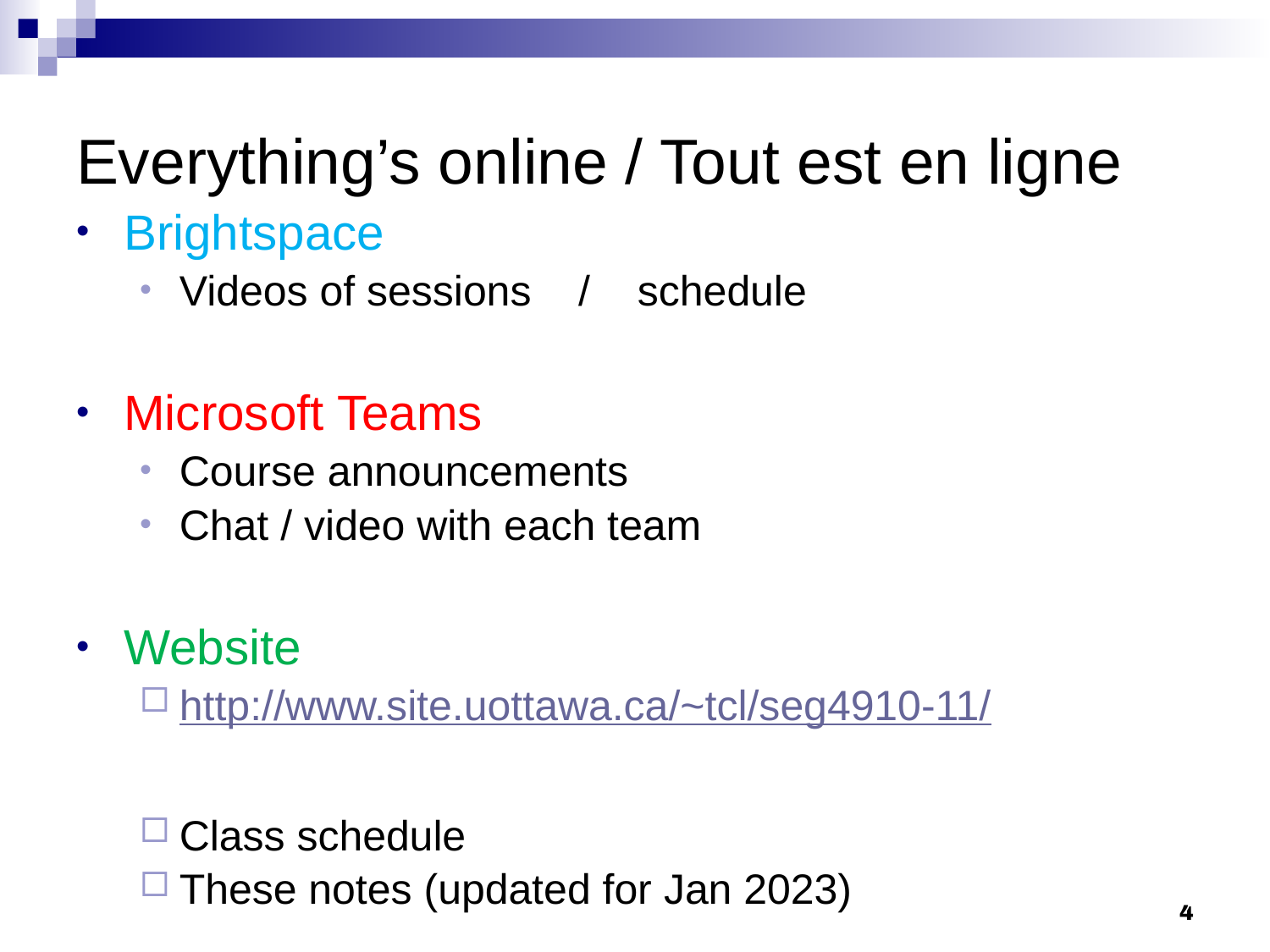

# Everything’s online / Tout est en ligne
Brightspace
Videos of sessions    /    schedule

Microsoft Teams
Course announcements
Chat / video with each team

Website
http://www.site.uottawa.ca/~tcl/seg4910-11/

Class schedule
These notes (updated for Jan 2023)

4